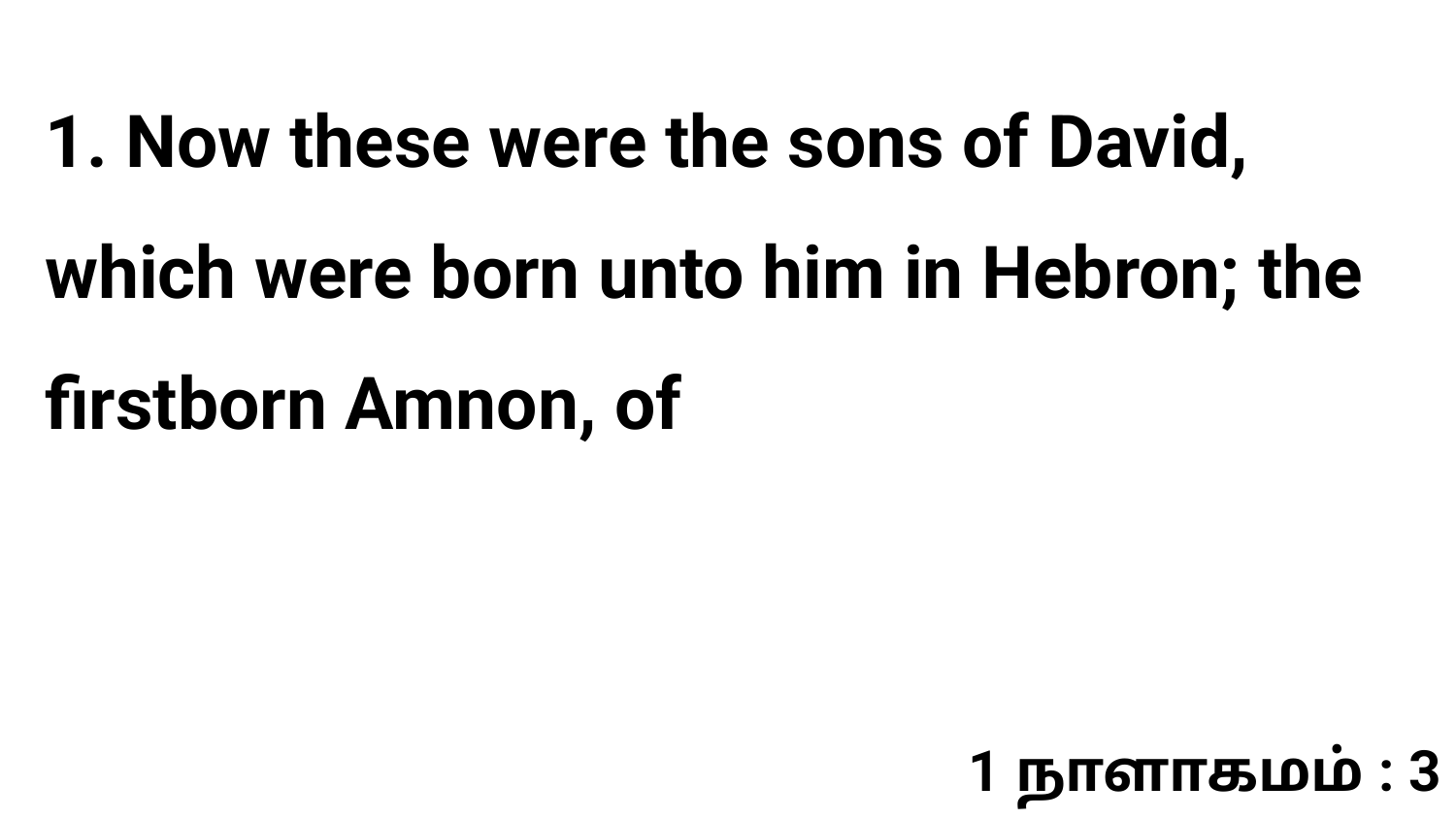

1. Now these were the sons of David, which were born unto him in Hebron; the firstborn Amnon, of
1 நாளாகமம் : 3